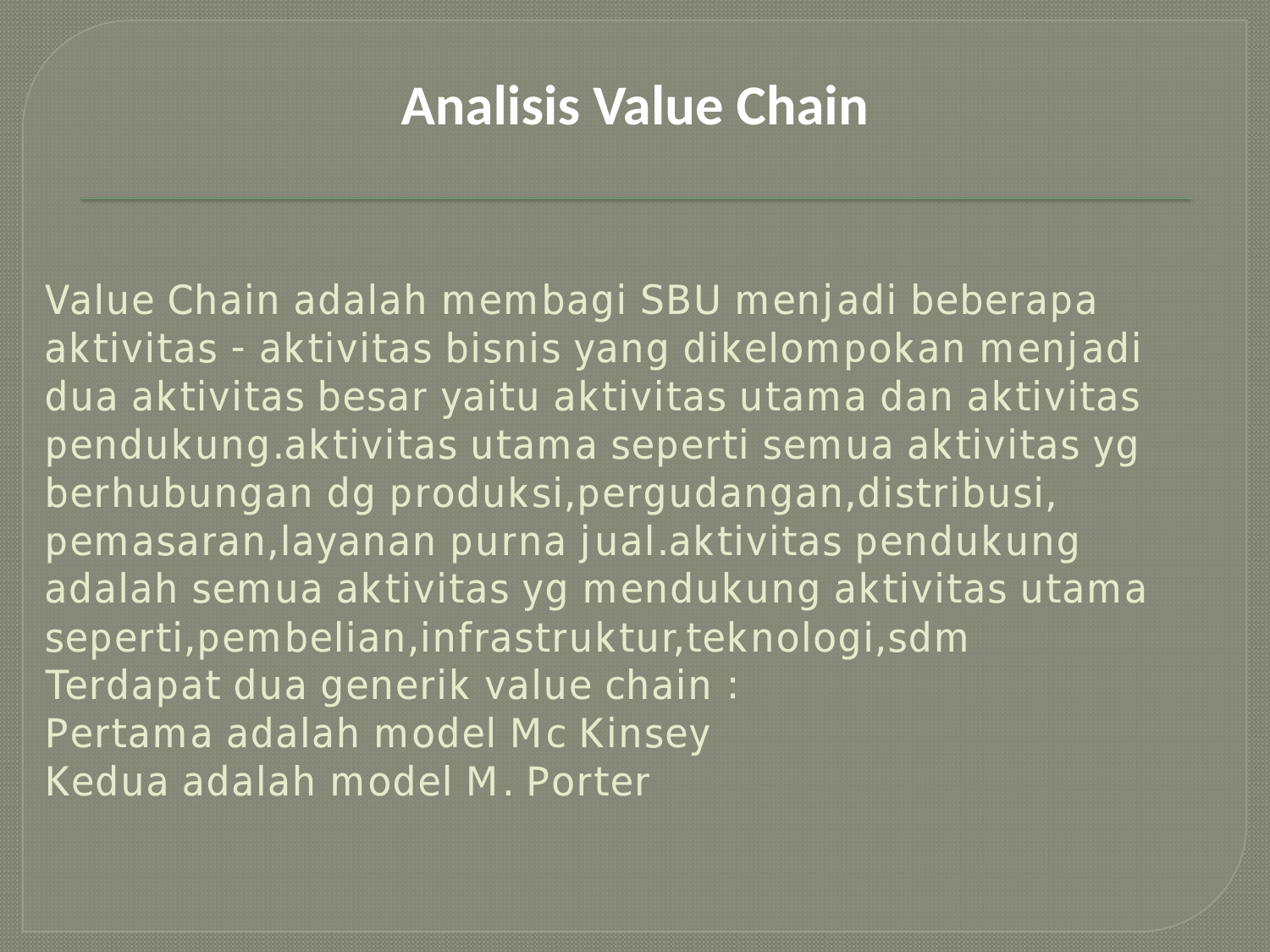

Analisis Value Chain
# Value Chain adalah membagi SBU menjadi beberapa aktivitas - aktivitas bisnis yang dikelompokan menjadi dua aktivitas besar yaitu aktivitas utama dan aktivitas pendukung.aktivitas utama seperti semua aktivitas yg berhubungan dg produksi,pergudangan,distribusi, pemasaran,layanan purna jual.aktivitas pendukung adalah semua aktivitas yg mendukung aktivitas utama seperti,pembelian,infrastruktur,teknologi,sdm Terdapat dua generik value chain : Pertama adalah model Mc Kinsey Kedua adalah model M. Porter